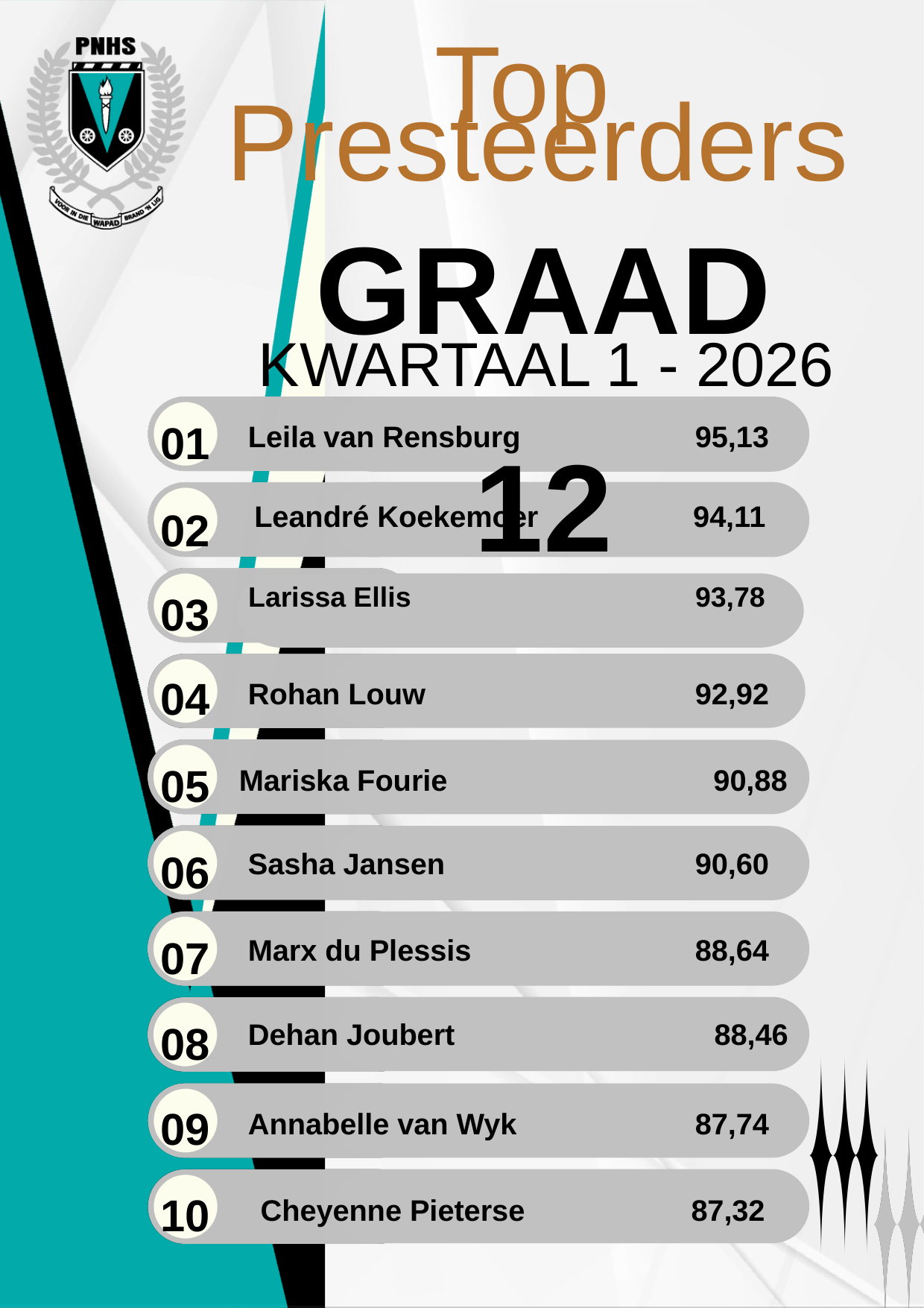

Top
Presteerders

01
Leila van Rensburg		95,13

	 Leandré Koekemoer		94,11
02

Larissa Ellis			93,78

03

04
Rohan Louw			92,92

05

 Mariska Fourie		                  90,88

06
Sasha Jansen			90,60

07
Marx du Plessis			88,64

08
Dehan Joubert		                88,46

09
Annabelle van Wyk		87,74

10
GRAAD 12
KWARTAAL 1 - 2026
  Cheyenne Pieterse		87,32